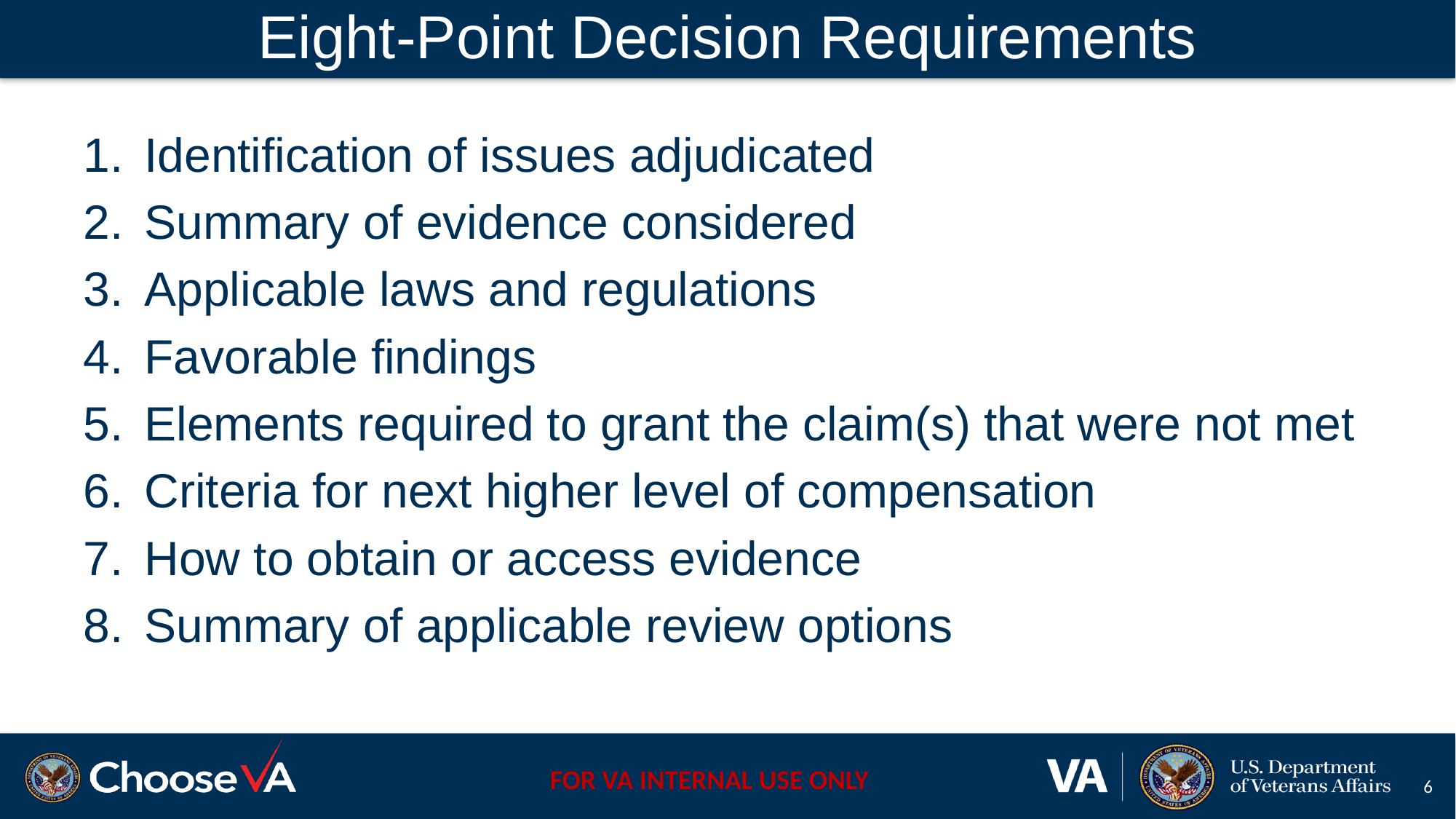

# Eight-Point Decision Requirements
Identification of issues adjudicated
Summary of evidence considered
Applicable laws and regulations
Favorable findings
Elements required to grant the claim(s) that were not met
Criteria for next higher level of compensation
How to obtain or access evidence
Summary of applicable review options